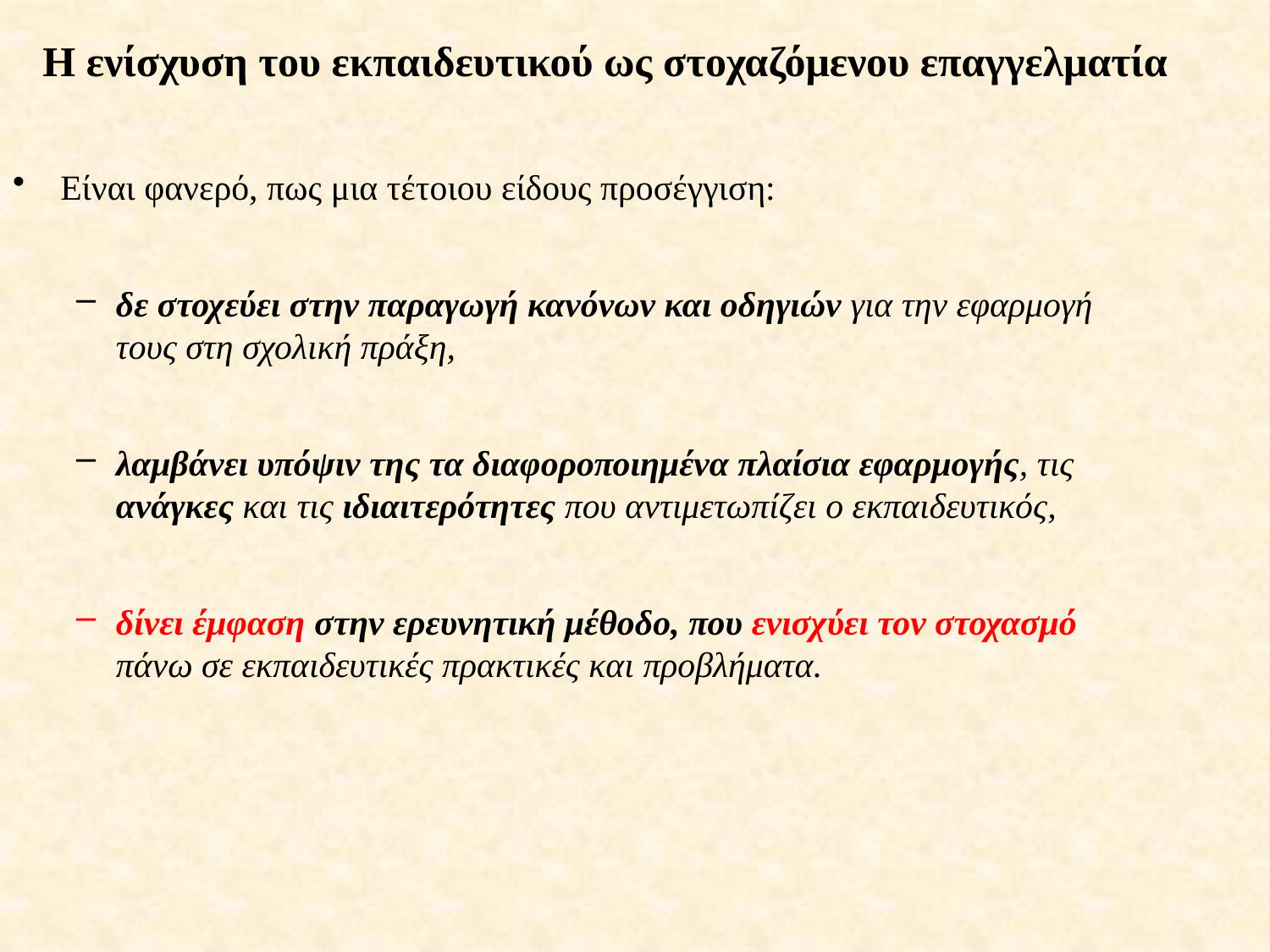

# Η ενίσχυση του εκπαιδευτικού ως στοχαζόμενου επαγγελματία

Είναι φανερό, πως μια τέτοιου είδους προσέγγιση:

δε στοχεύει στην παραγωγή κανόνων και οδηγιών για την εφαρμογή τους στη σχολική πράξη,

λαμβάνει υπόψιν της τα διαφοροποιημένα πλαίσια εφαρμογής, τις ανάγκες και τις ιδιαιτερότητες που αντιμετωπίζει ο εκπαιδευτικός,

δίνει έμφαση στην ερευνητική μέθοδο, που ενισχύει τον στοχασμό πάνω σε εκπαιδευτικές πρακτικές και προβλήματα.